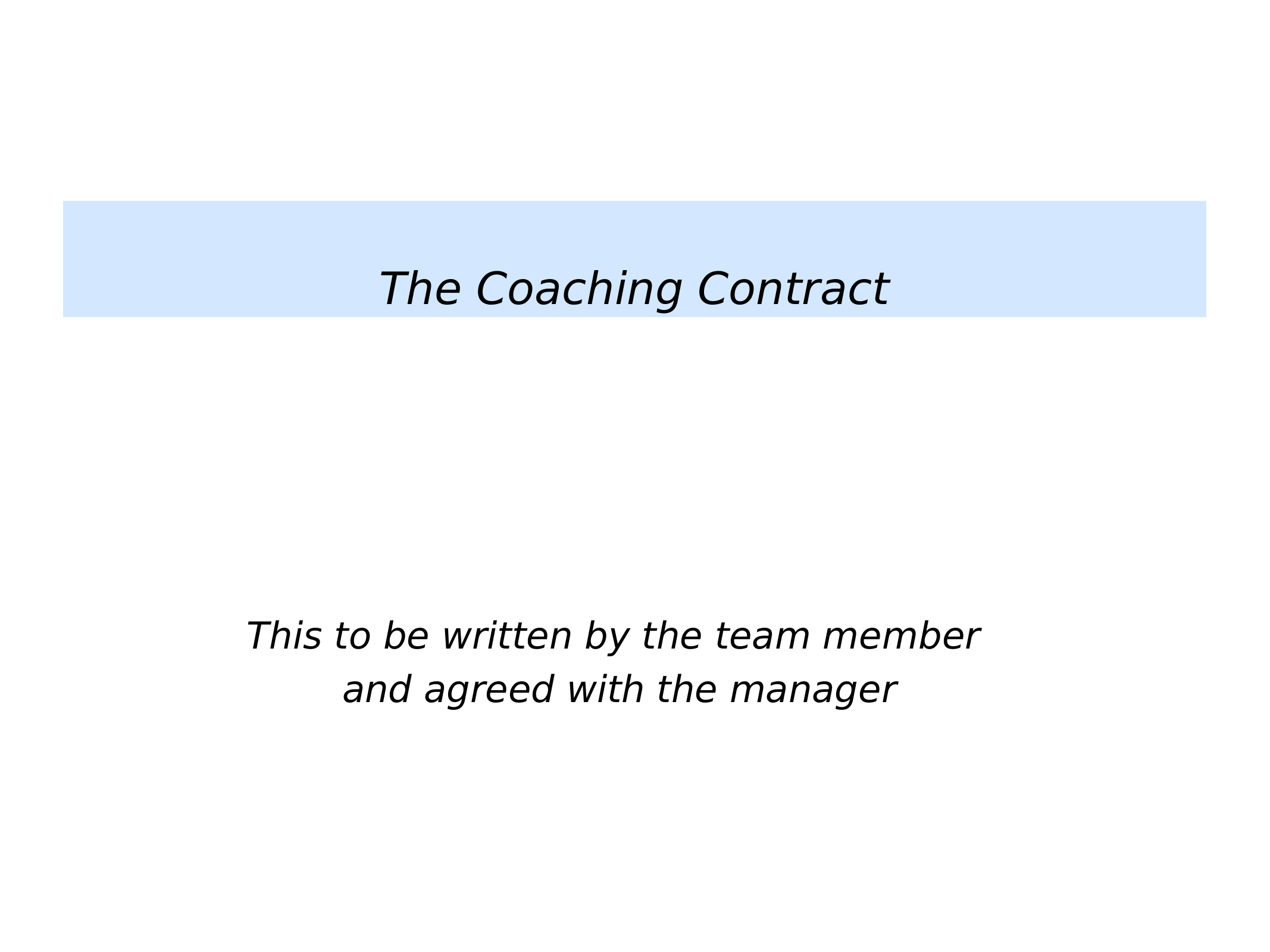

The Coaching Contract
This to be written by the team member
and agreed with the manager